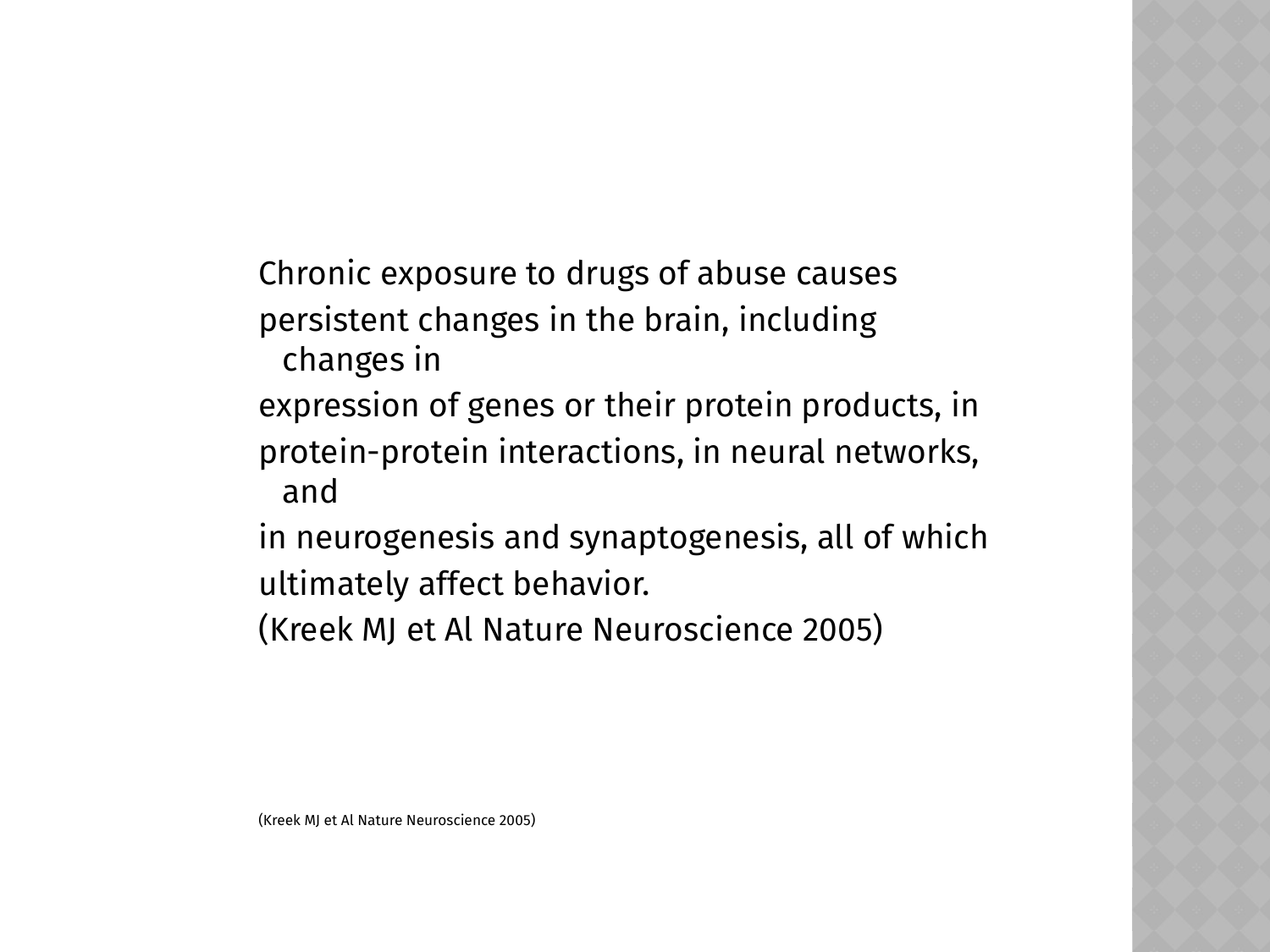

Chronic exposure to drugs of abuse causes
persistent changes in the brain, including changes in
expression of genes or their protein products, in
protein-protein interactions, in neural networks, and
in neurogenesis and synaptogenesis, all of which
ultimately affect behavior.
(Kreek MJ et Al Nature Neuroscience 2005)

(Kreek MJ et Al Nature Neuroscience 2005)